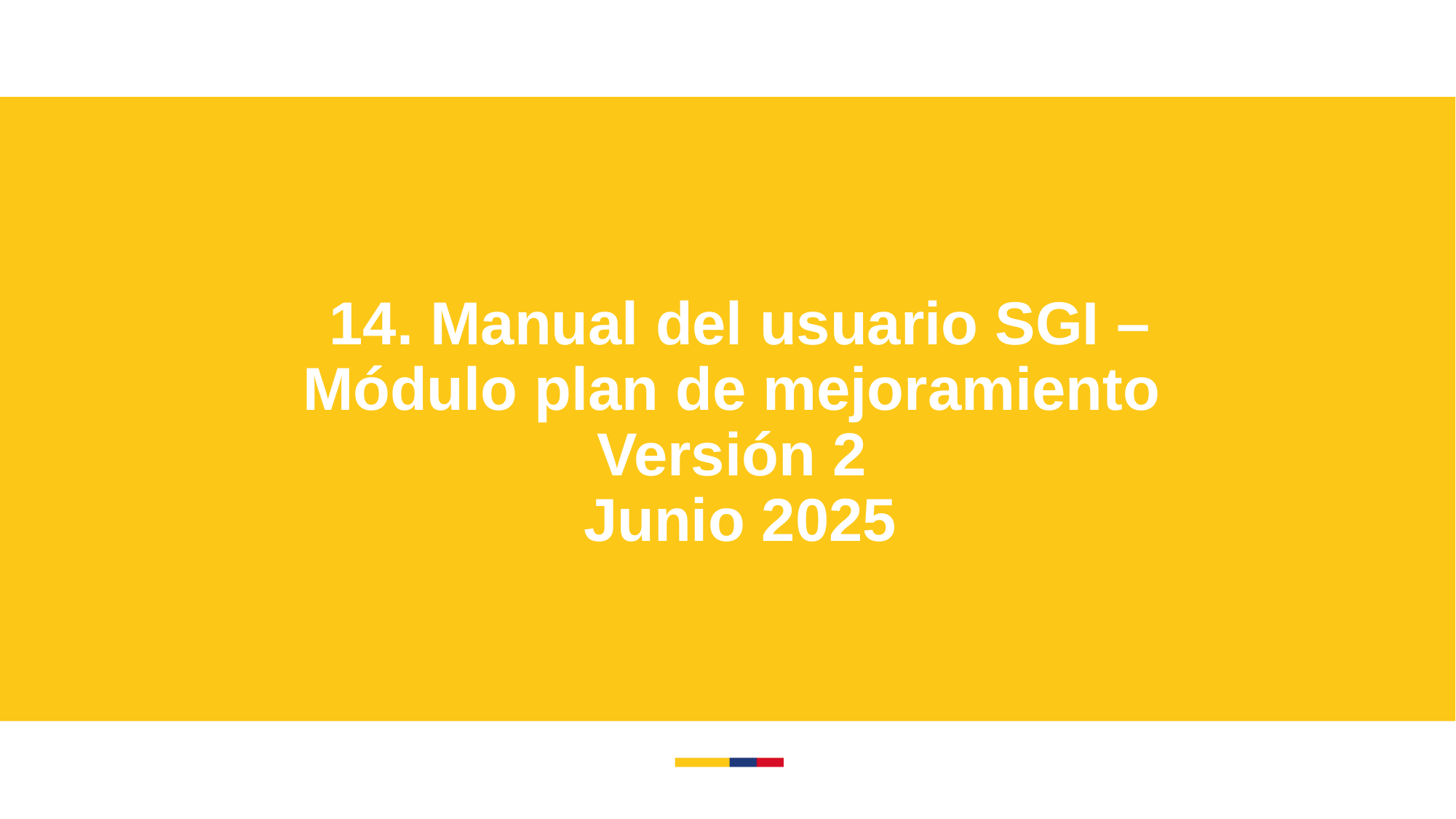

14. Manual del usuario SGI – Módulo plan de mejoramiento
Versión 2
Junio 2025